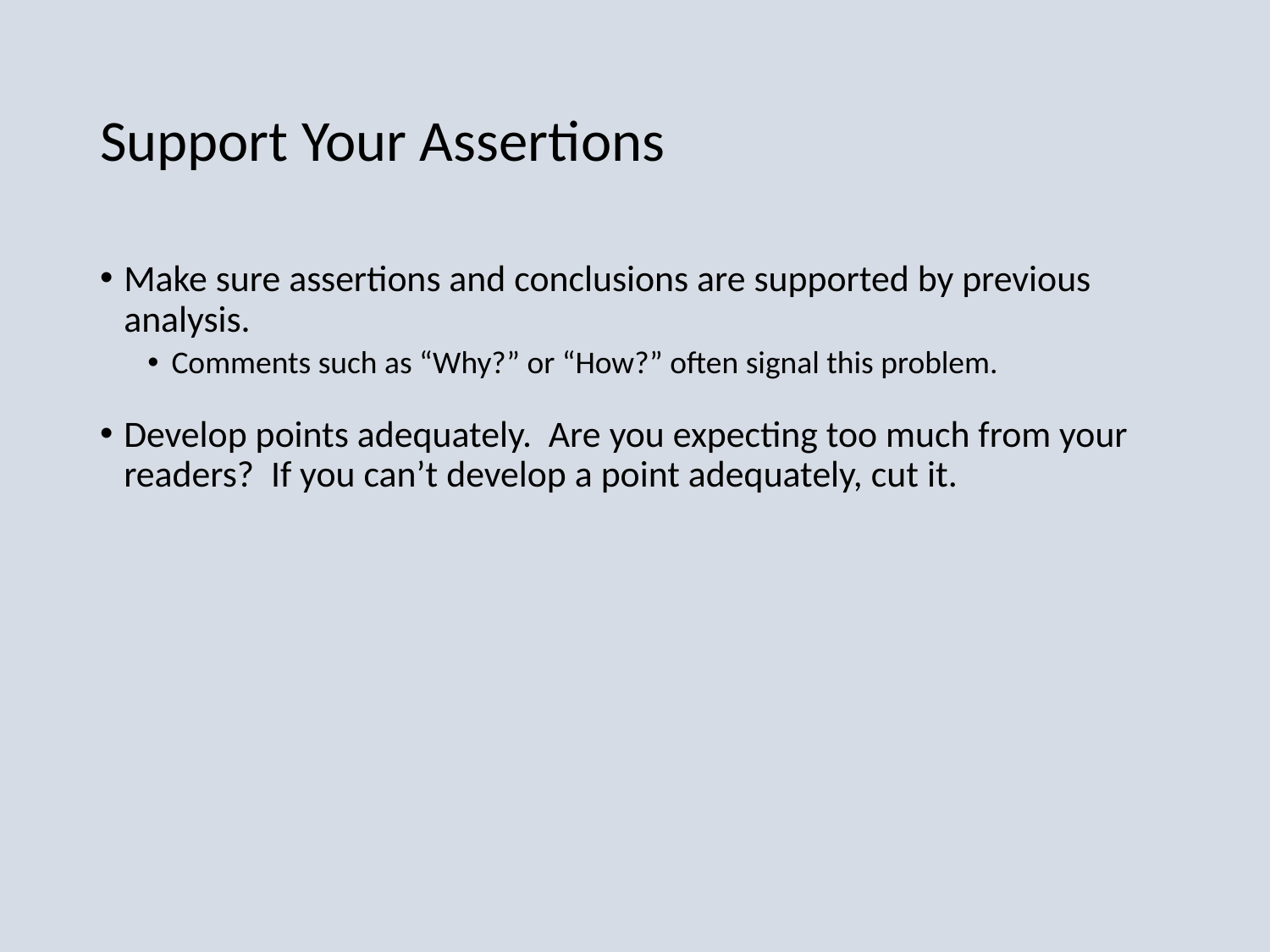

# Support Your Assertions
Make sure assertions and conclusions are supported by previous analysis.
Comments such as “Why?” or “How?” often signal this problem.
Develop points adequately.  Are you expecting too much from your readers?  If you can’t develop a point adequately, cut it.